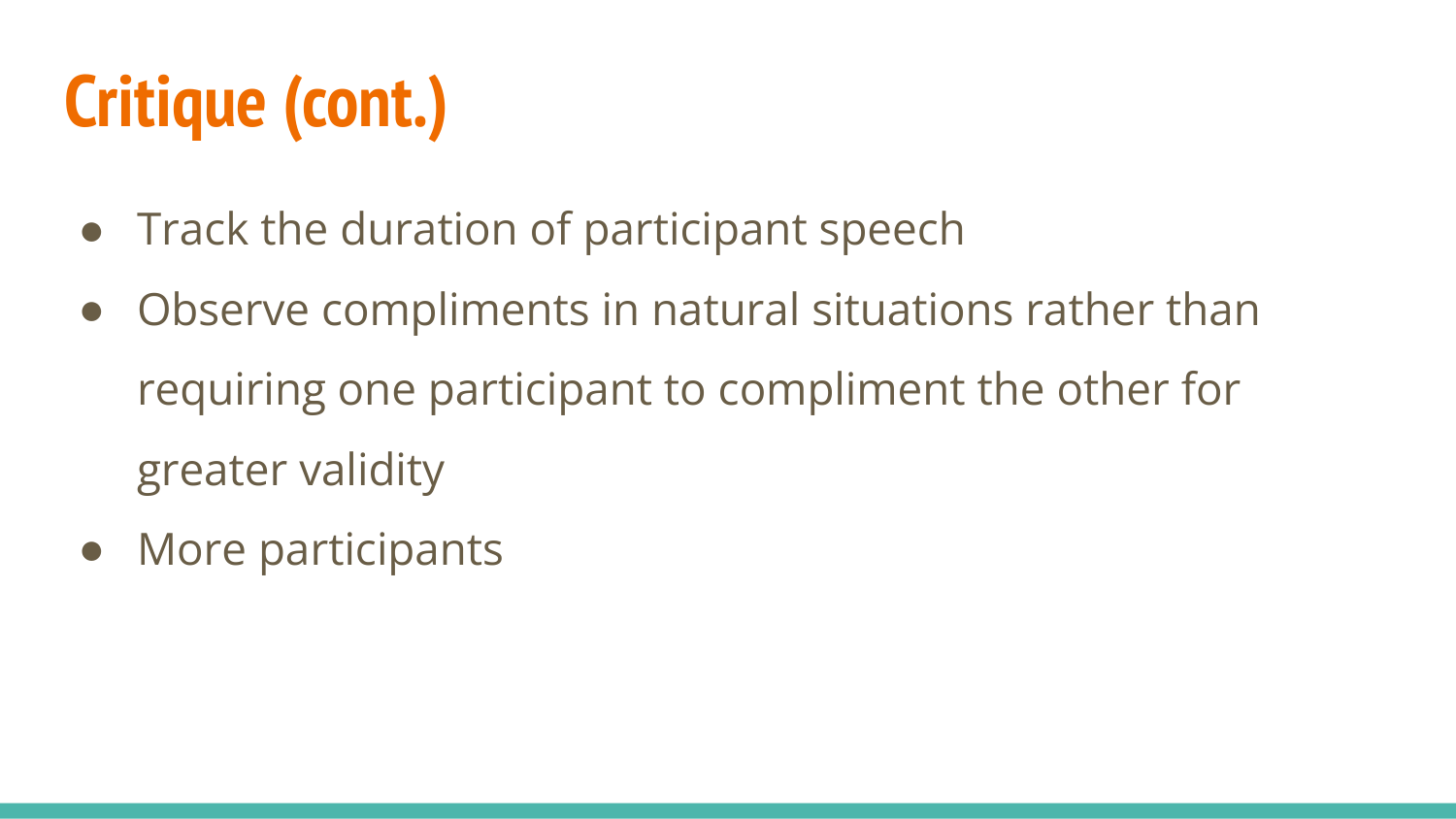

# Critique (cont.)

Track the duration of participant speech
Observe compliments in natural situations rather than requiring one participant to compliment the other for greater validity
More participants